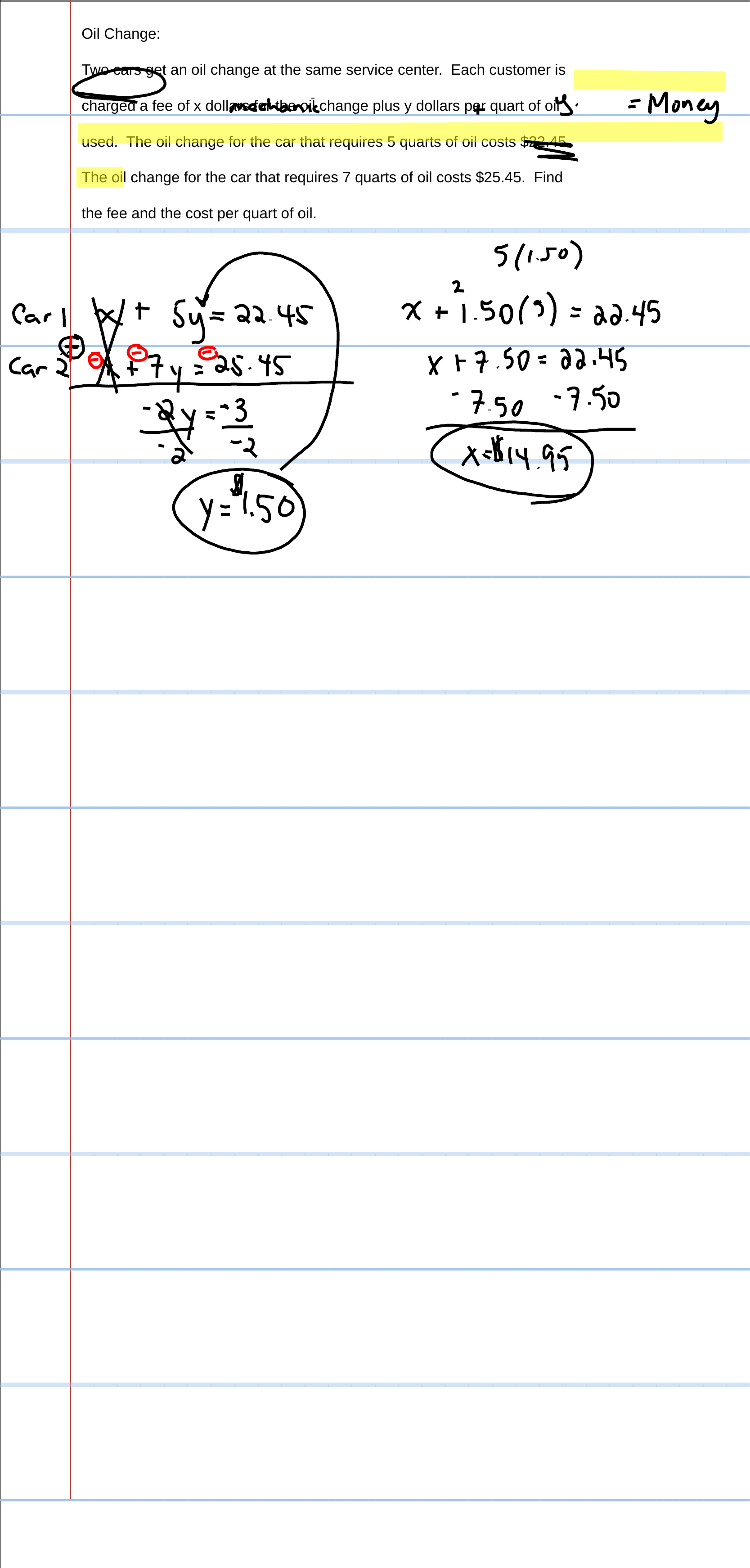

Oil Change:

Two cars get an oil change at the same service center.  Each customer is

charged a fee of x dollars for the oil change plus y dollars per quart of oil

used.  The oil change for the car that requires 5 quarts of oil costs $22.45.

The oil change for the car that requires 7 quarts of oil costs $25.45.  Find

the fee and the cost per quart of oil.